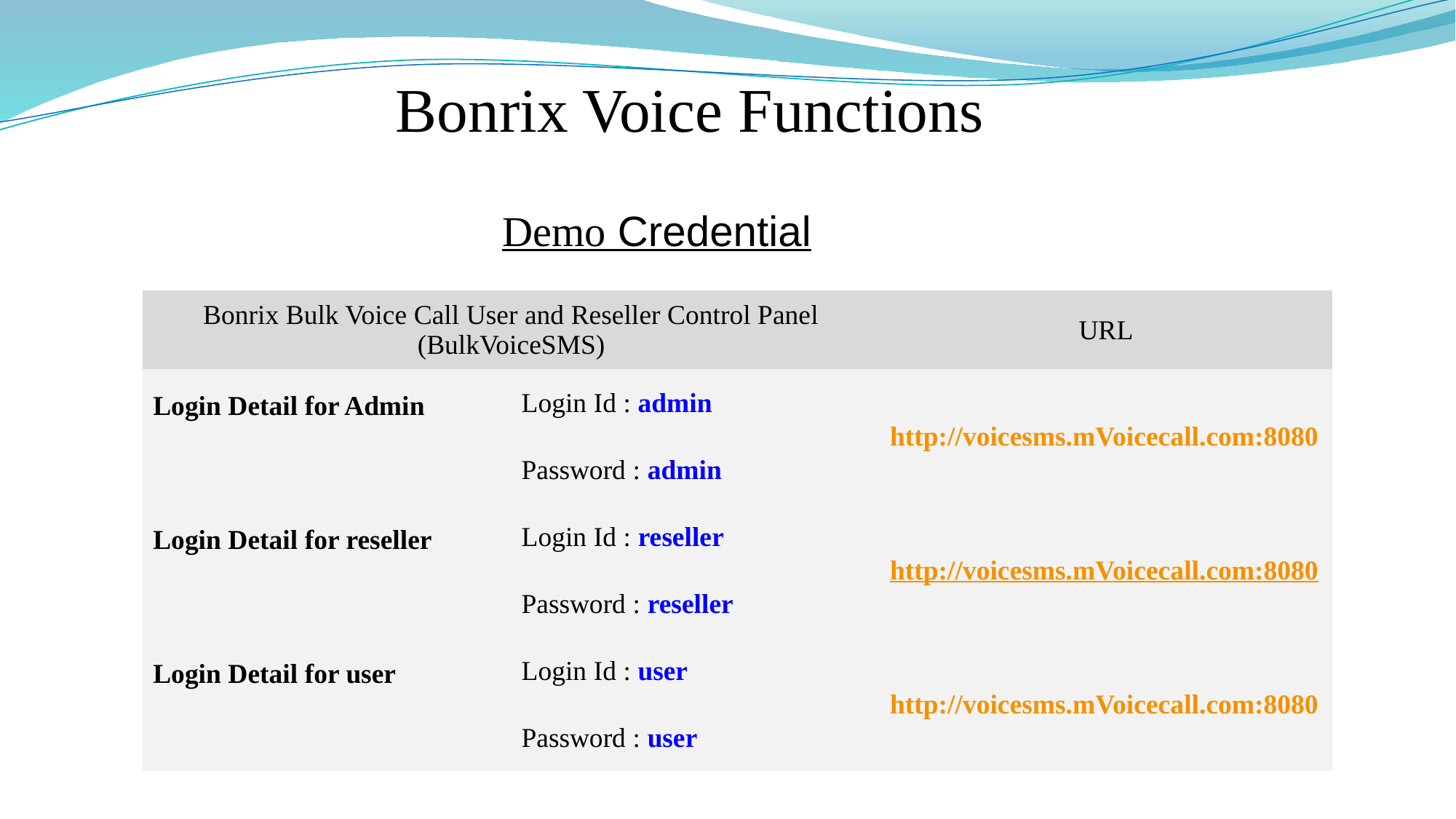

Bonrix Voice Functions
 Demo Credential
| Bonrix Bulk Voice Call User and Reseller Control Panel (BulkVoiceSMS) |  | URL |
| --- | --- | --- |
| Login Detail for Admin | Login Id : admin | http://voicesms.mVoicecall.com:8080 |
|  | Password : admin |  |
| Login Detail for reseller | Login Id : reseller | http://voicesms.mVoicecall.com:8080 |
|  | Password : reseller |  |
| Login Detail for user | Login Id : user | http://voicesms.mVoicecall.com:8080 |
|  | Password : user |  |